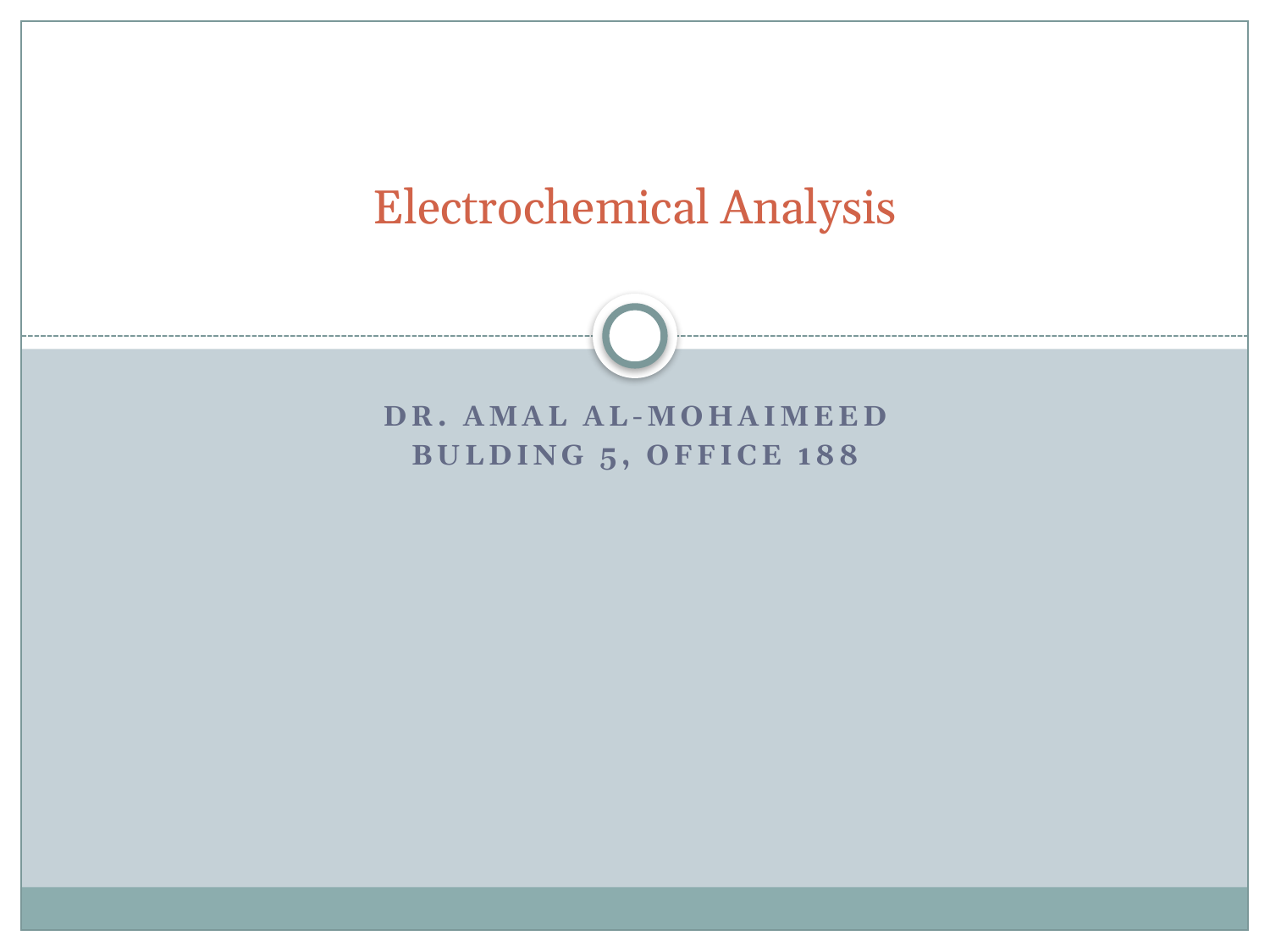

# Electrochemical Analysis
Dr. Amal Al-Mohaimeed
Bulding 5, office 188